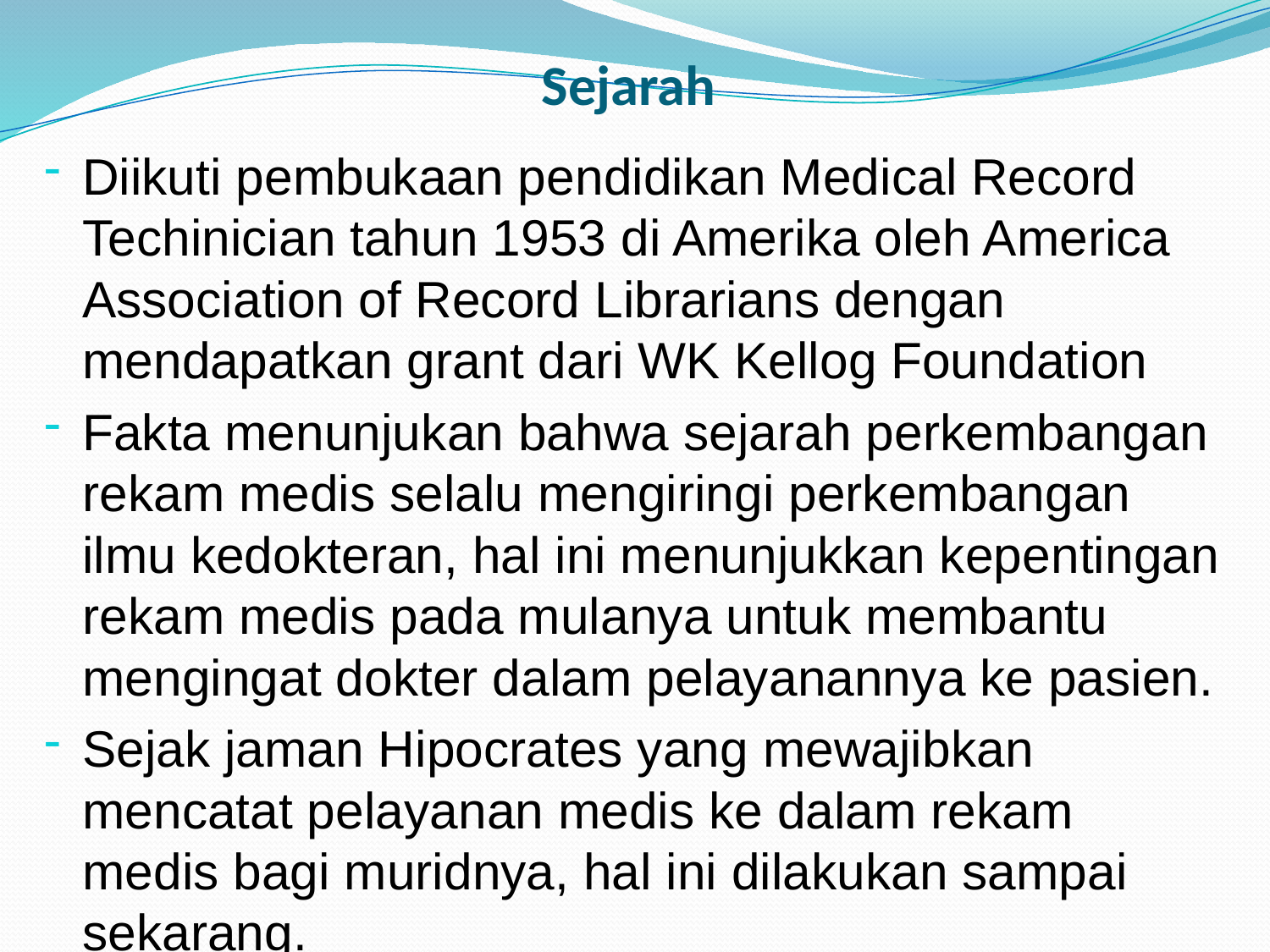

# Sejarah
Diikuti pembukaan pendidikan Medical Record Techinician tahun 1953 di Amerika oleh America Association of Record Librarians dengan mendapatkan grant dari WK Kellog Foundation
Fakta menunjukan bahwa sejarah perkembangan rekam medis selalu mengiringi perkembangan ilmu kedokteran, hal ini menunjukkan kepentingan rekam medis pada mulanya untuk membantu mengingat dokter dalam pelayanannya ke pasien.
Sejak jaman Hipocrates yang mewajibkan mencatat pelayanan medis ke dalam rekam medis bagi muridnya, hal ini dilakukan sampai sekarang.